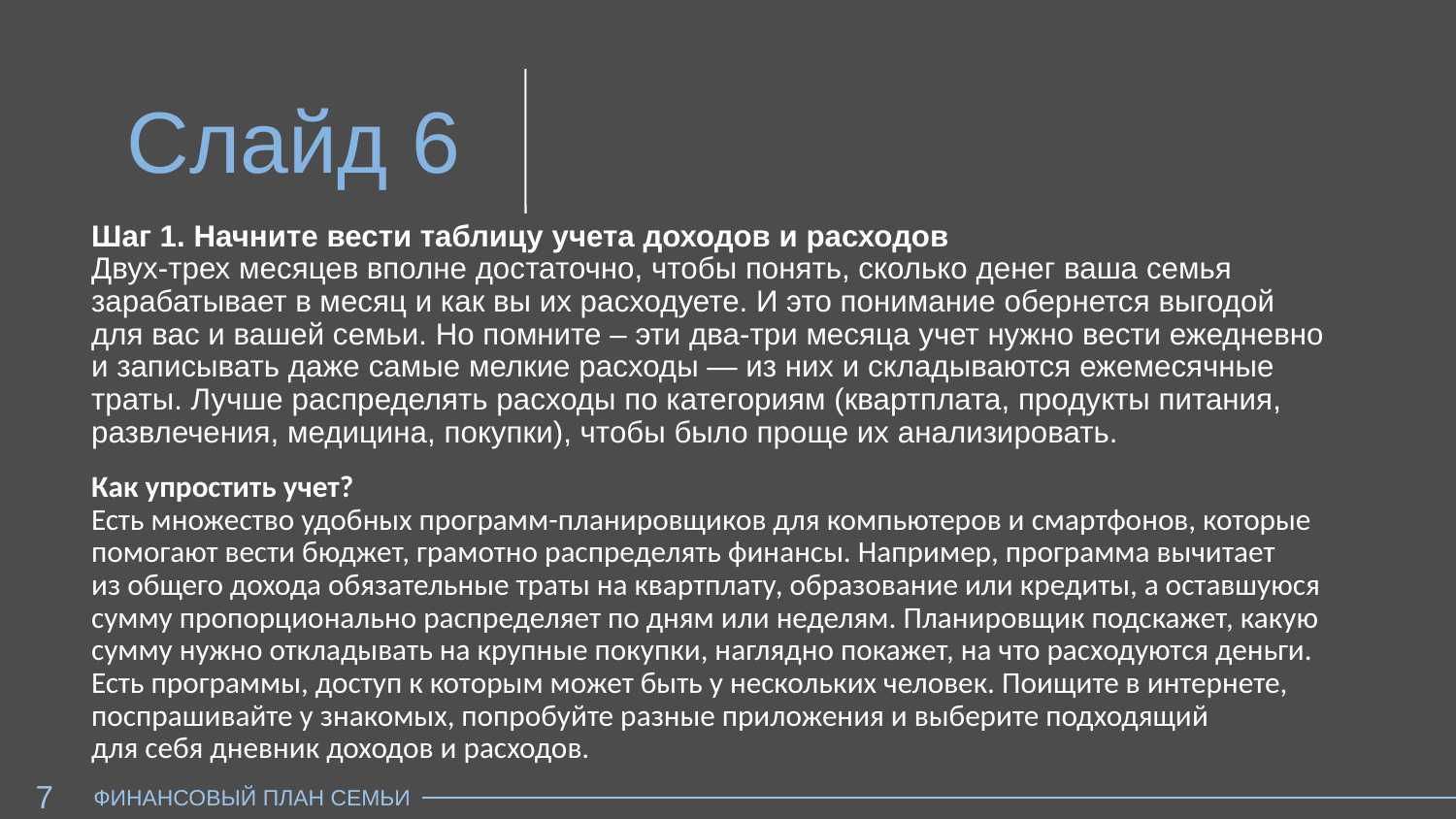

Слайд 6
Шаг 1. Начните вести таблицу учета доходов и расходов
Двух-трех месяцев вполне достаточно, чтобы понять, сколько денег ваша семья зарабатывает в месяц и как вы их расходуете. И это понимание обернется выгодой
для вас и вашей семьи. Но помните – эти два-три месяца учет нужно вести ежедневно
и записывать даже самые мелкие расходы — из них и складываются ежемесячные траты. Лучше распределять расходы по категориям (квартплата, продукты питания, развлечения, медицина, покупки), чтобы было проще их анализировать.

Как упростить учет?
Есть множество удобных программ-планировщиков для компьютеров и смартфонов, которые помогают вести бюджет, грамотно распределять финансы. Например, программа вычитает
из общего дохода обязательные траты на квартплату, образование или кредиты, а оставшуюся сумму пропорционально распределяет по дням или неделям. Планировщик подскажет, какую сумму нужно откладывать на крупные покупки, наглядно покажет, на что расходуются деньги. Есть программы, доступ к которым может быть у нескольких человек. Поищите в интернете, поспрашивайте у знакомых, попробуйте разные приложения и выберите подходящий
для себя дневник доходов и расходов.
7
ФИНАНСОВЫЙ ПЛАН СЕМЬИ